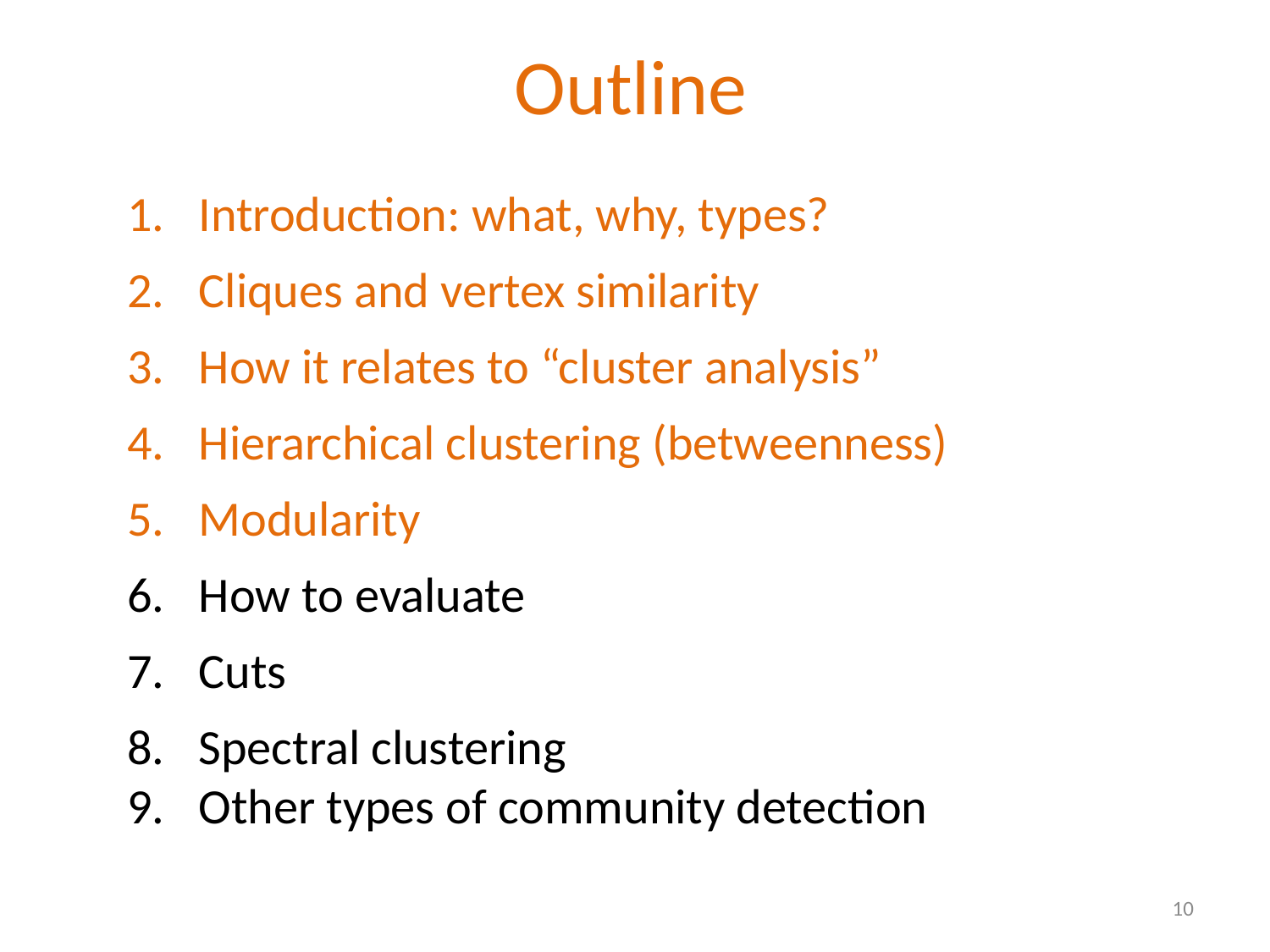

Outline
Introduction: what, why, types?

Cliques and vertex similarity

How it relates to “cluster analysis”

Hierarchical clustering (betweenness)

Modularity

How to evaluate

Cuts

Spectral clustering
Other types of community detection
10